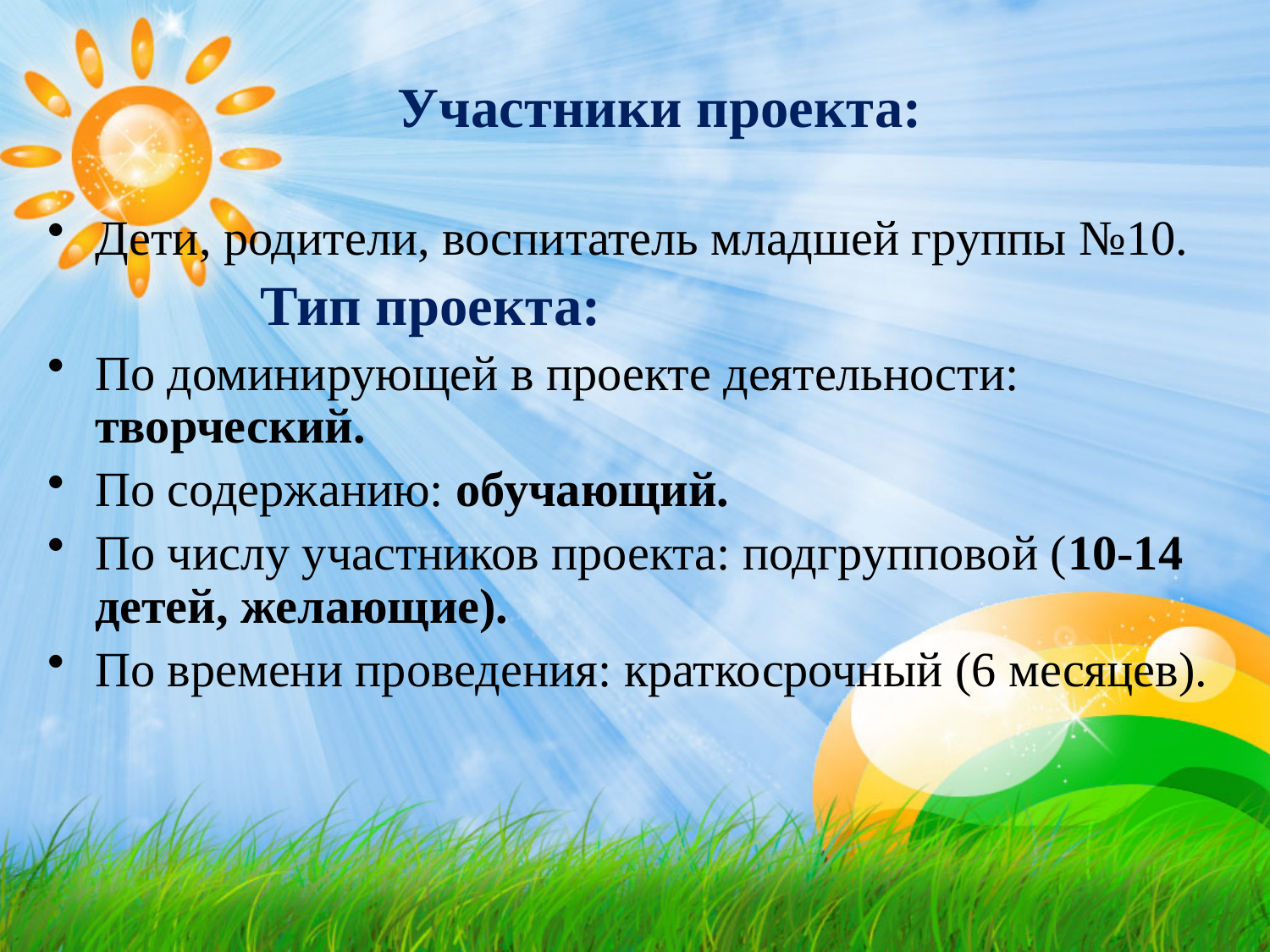

# Участники проекта:
Дети, родители, воспитатель младшей группы №10.
               Тип проекта:
По доминирующей в проекте деятельности: творческий.
По содержанию: обучающий.
По числу участников проекта: подгрупповой (10-14 детей, желающие).
По времени проведения: краткосрочный (6 месяцев).